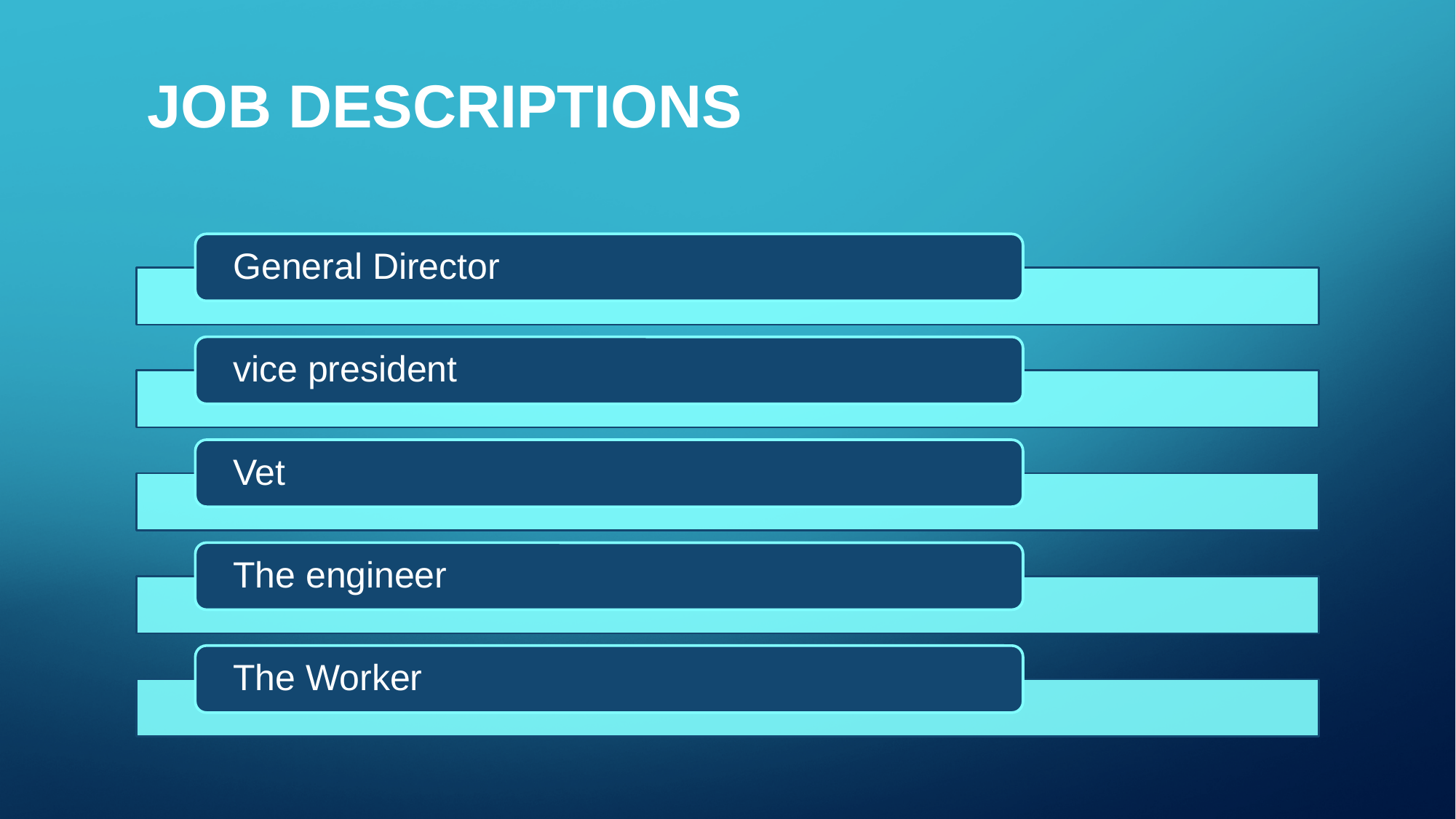

# Job descriptions
General Director
vice president
Vet
The engineer
The Worker